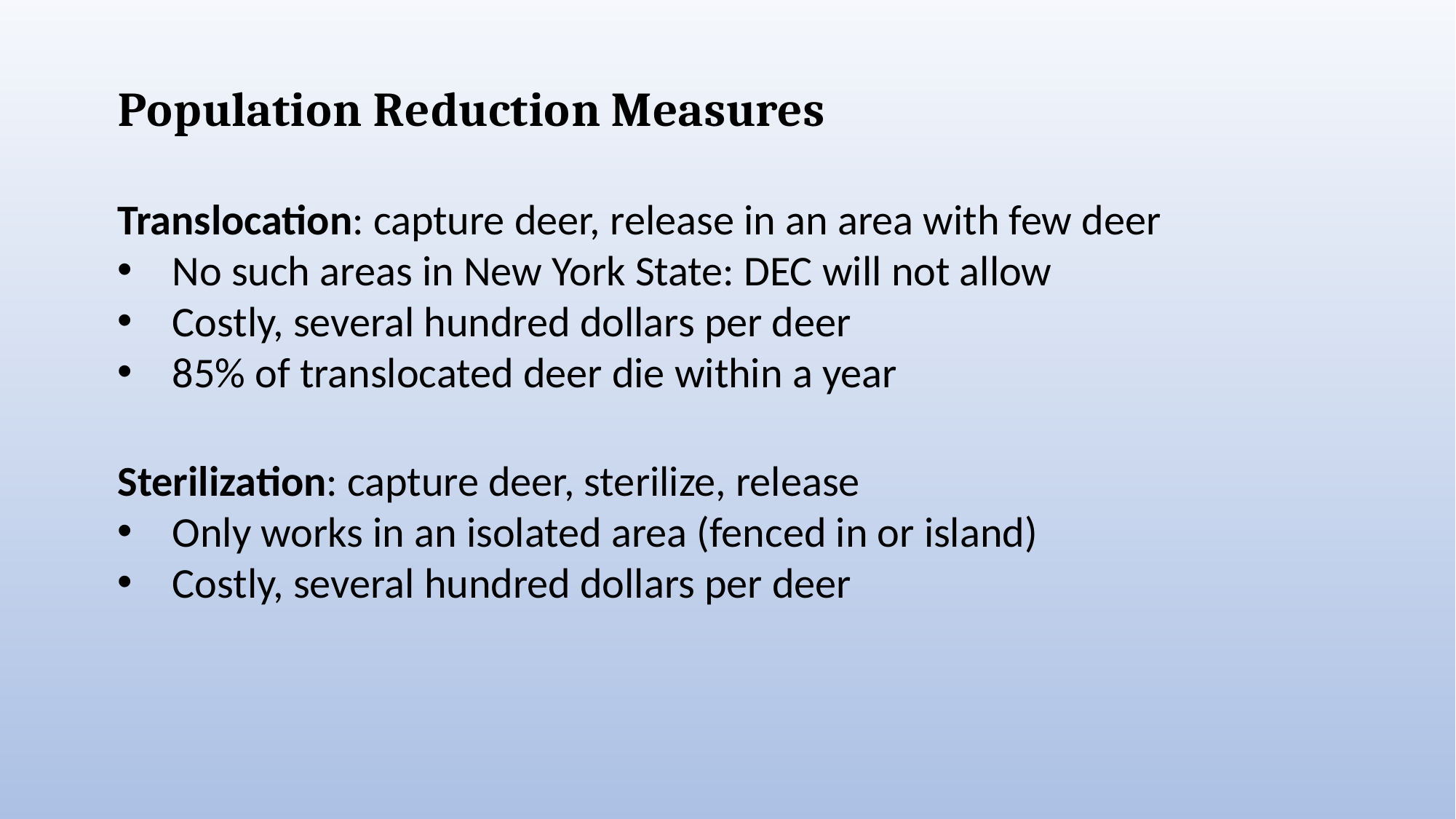

Population Reduction Measures
Translocation: capture deer, release in an area with few deer
No such areas in New York State: DEC will not allow
Costly, several hundred dollars per deer
85% of translocated deer die within a year
Sterilization: capture deer, sterilize, release
Only works in an isolated area (fenced in or island)
Costly, several hundred dollars per deer